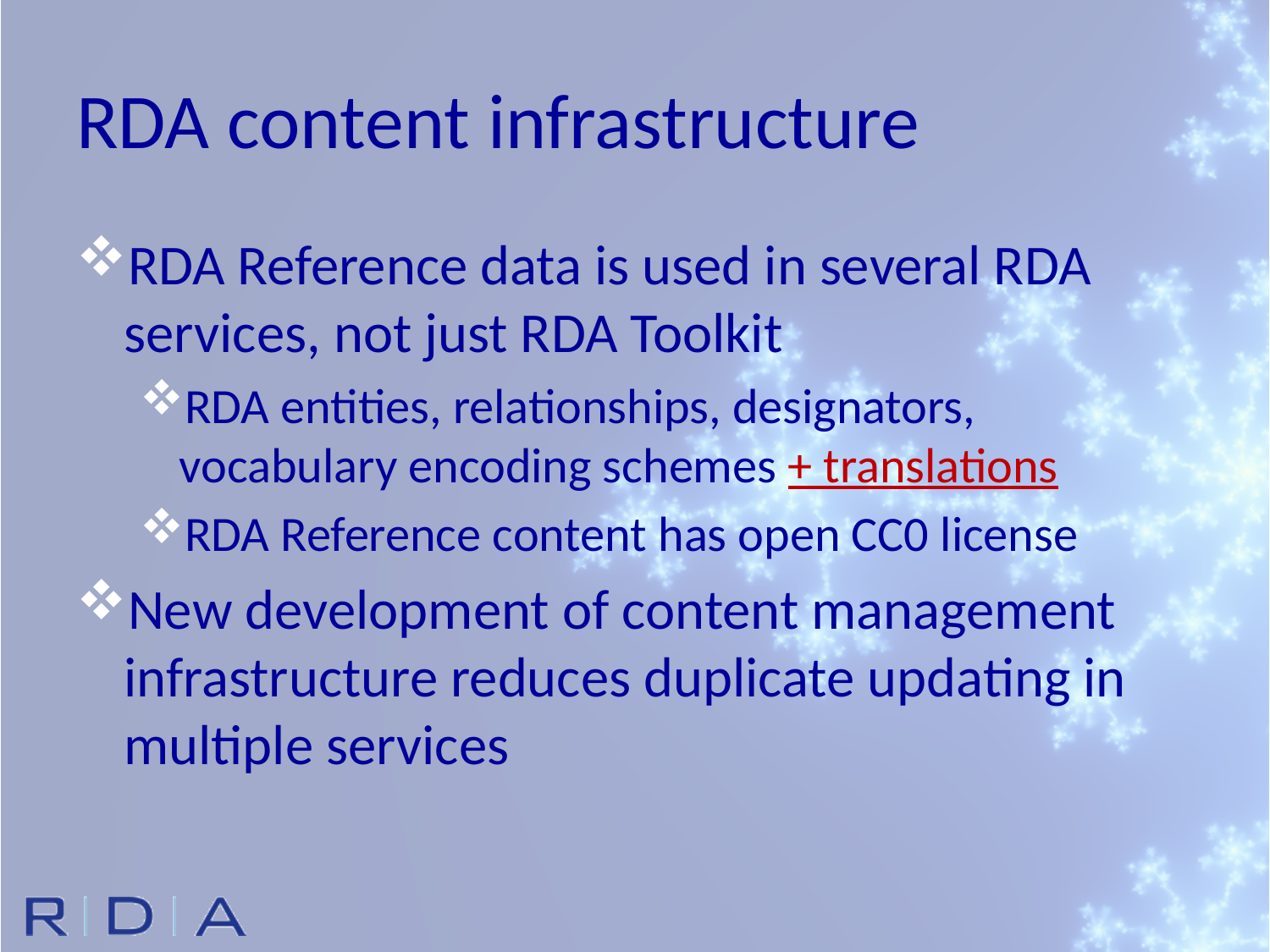

# RDA content infrastructure
RDA Reference data is used in several RDA services, not just RDA Toolkit
RDA entities, relationships, designators, vocabulary encoding schemes + translations
RDA Reference content has open CC0 license
New development of content management infrastructure reduces duplicate updating in multiple services